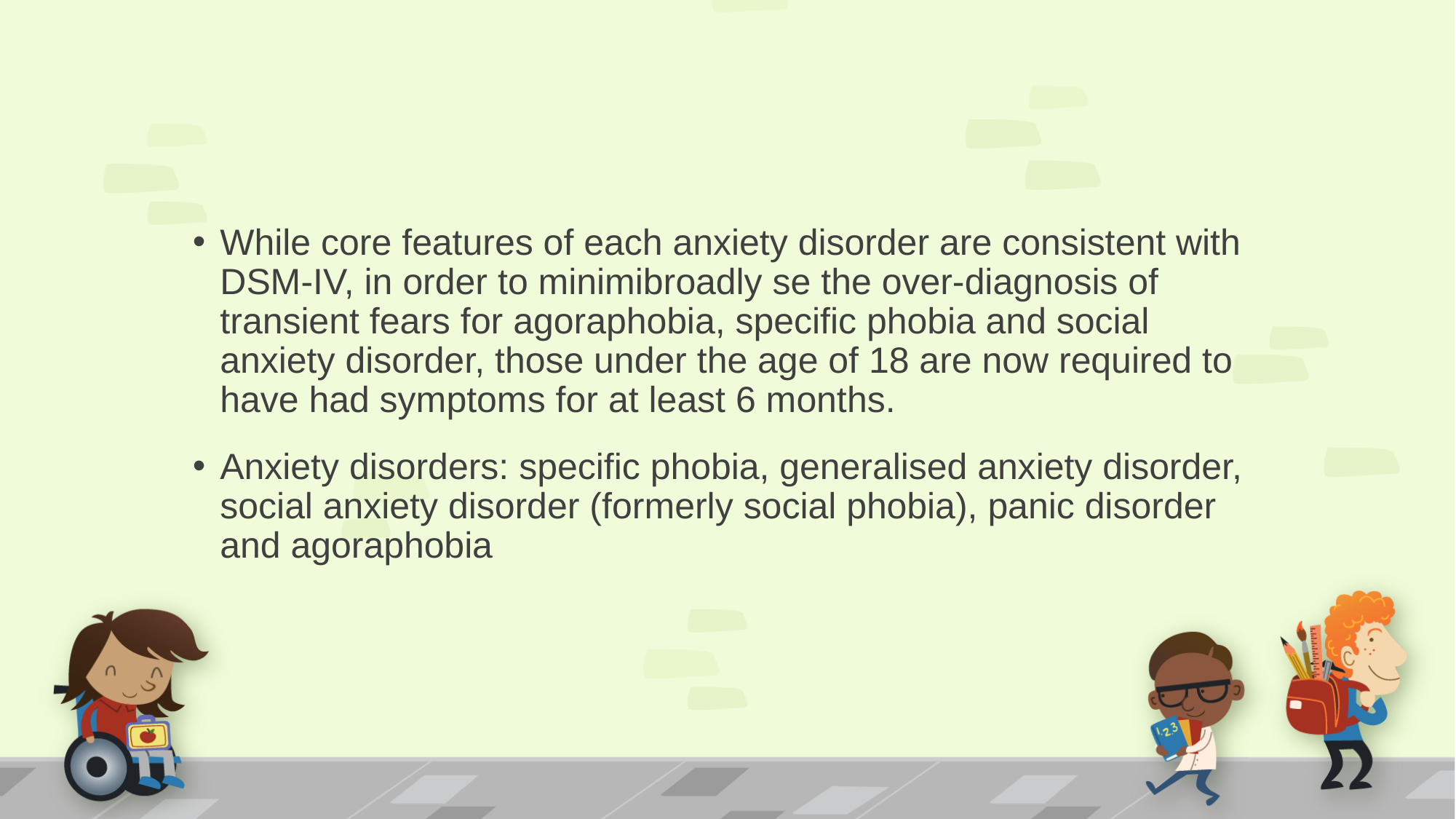

#
While core features of each anxiety disorder are consistent with DSM-IV, in order to minimibroadly se the over-diagnosis of transient fears for agoraphobia, specific phobia and social anxiety disorder, those under the age of 18 are now required to have had symptoms for at least 6 months.
Anxiety disorders: specific phobia, generalised anxiety disorder, social anxiety disorder (formerly social phobia), panic disorder and agoraphobia